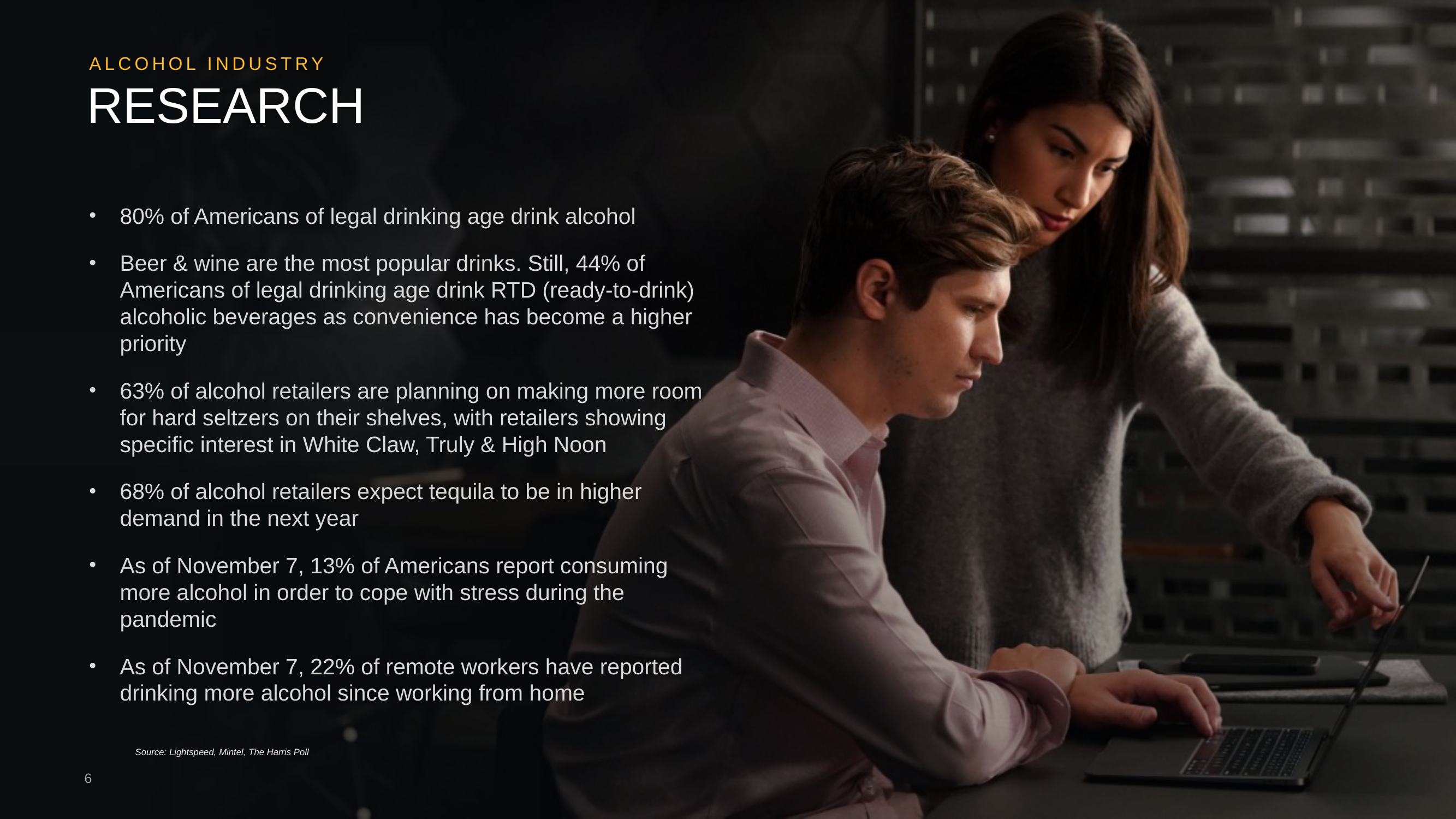

ALCOHOL INDUSTRY
# RESEARCH

80% of Americans of legal drinking age drink alcohol
Beer & wine are the most popular drinks. Still, 44% of Americans of legal drinking age drink RTD (ready-to-drink) alcoholic beverages as convenience has become a higher priority
63% of alcohol retailers are planning on making more room for hard seltzers on their shelves, with retailers showing specific interest in White Claw, Truly & High Noon
68% of alcohol retailers expect tequila to be in higher demand in the next year
As of November 7, 13% of Americans report consuming more alcohol in order to cope with stress during the pandemic
As of November 7, 22% of remote workers have reported drinking more alcohol since working from home

Source: Lightspeed, Mintel, The Harris Poll